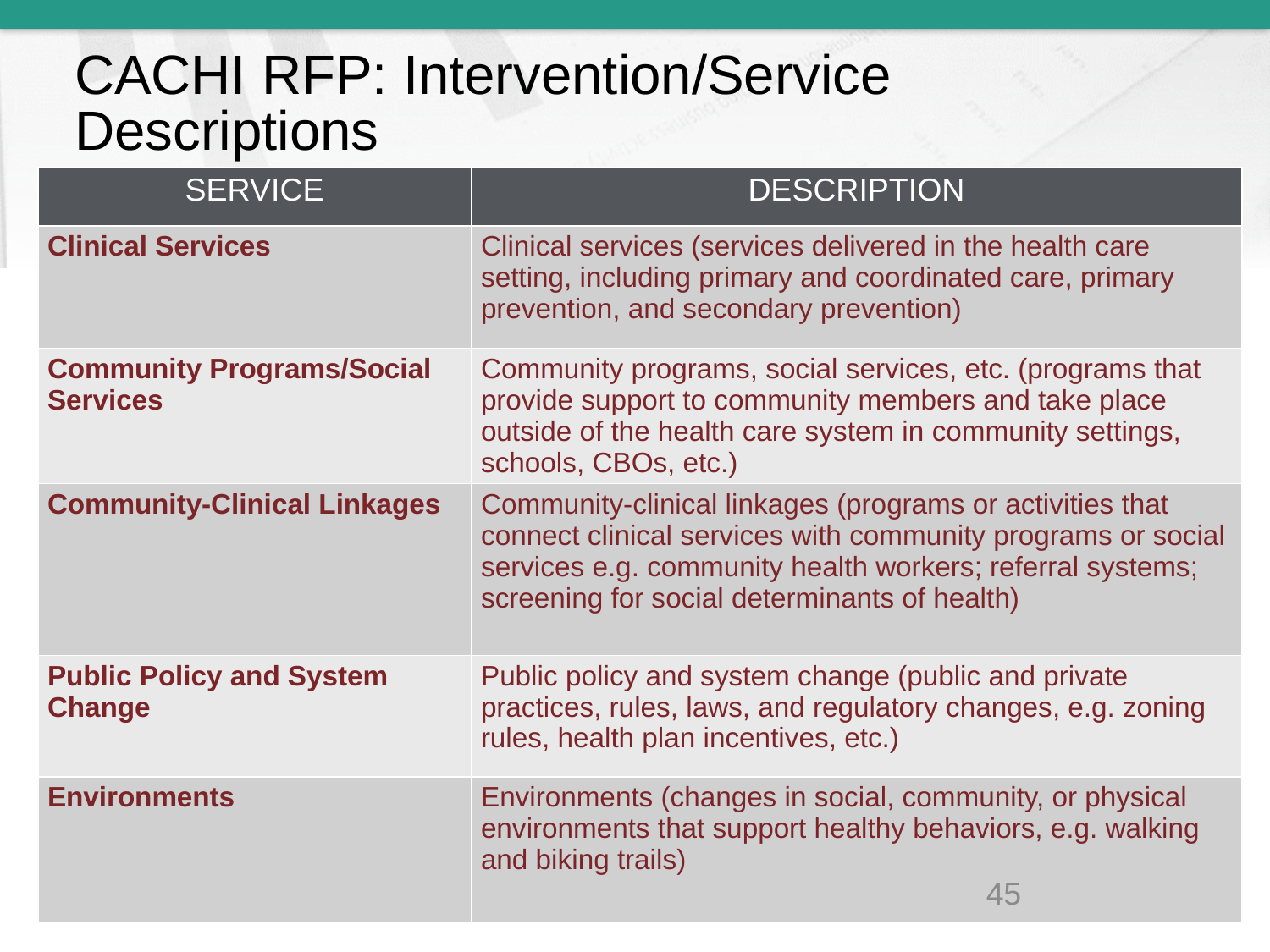

# CACHI RFP: Intervention/Service Descriptions
| SERVICE | DESCRIPTION |
| --- | --- |
| Clinical Services | Clinical services (services delivered in the health care setting, including primary and coordinated care, primary prevention, and secondary prevention) |
| Community Programs/Social Services | Community programs, social services, etc. (programs that provide support to community members and take place outside of the health care system in community settings, schools, CBOs, etc.) |
| Community-Clinical Linkages | Community-clinical linkages (programs or activities that connect clinical services with community programs or social services e.g. community health workers; referral systems; screening for social determinants of health) |
| Public Policy and System Change | Public policy and system change (public and private practices, rules, laws, and regulatory changes, e.g. zoning rules, health plan incentives, etc.) |
| Environments | Environments (changes in social, community, or physical environments that support healthy behaviors, e.g. walking and biking trails) |
45